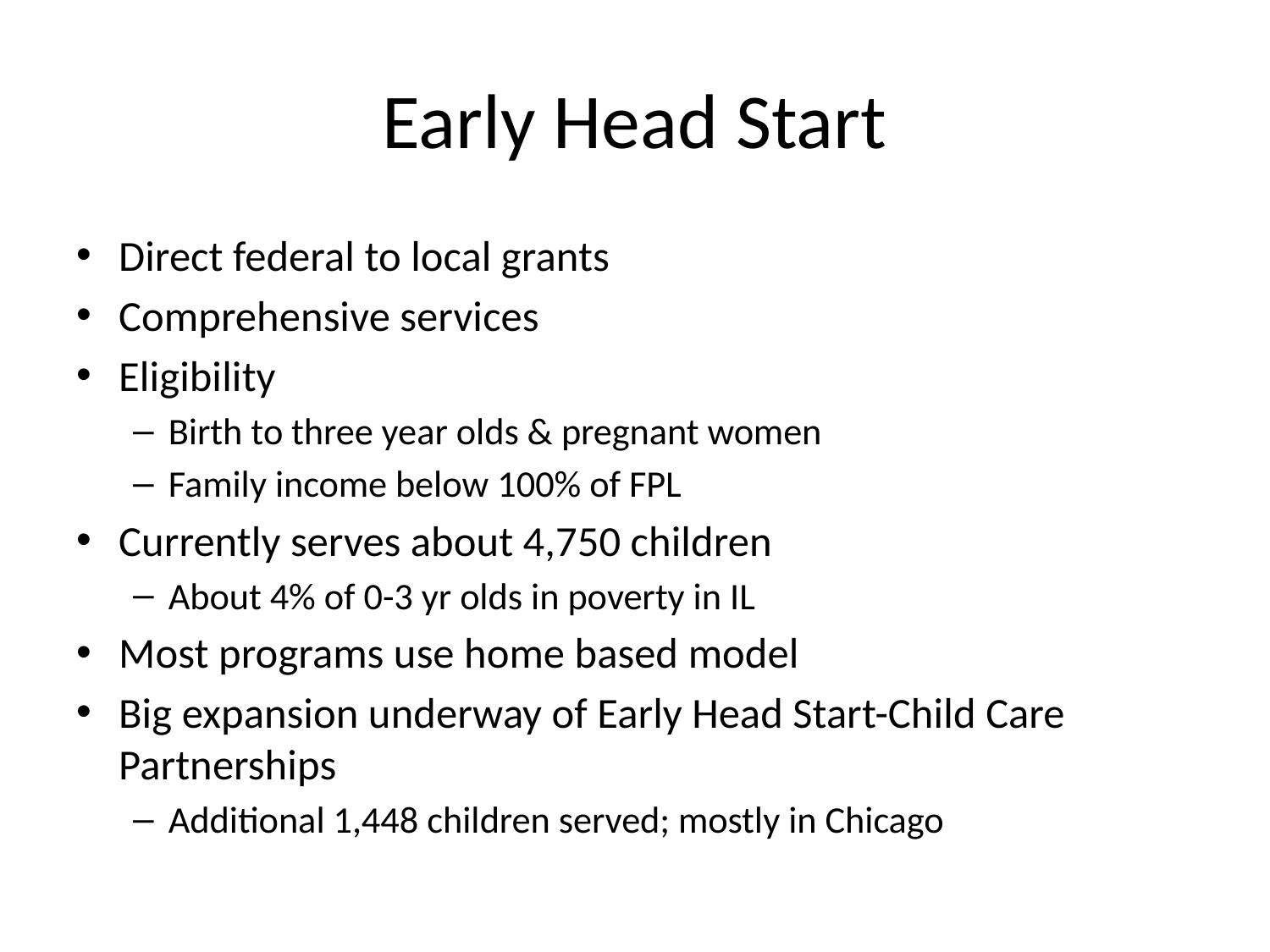

# Early Head Start
Direct federal to local grants
Comprehensive services
Eligibility
Birth to three year olds & pregnant women
Family income below 100% of FPL
Currently serves about 4,750 children
About 4% of 0-3 yr olds in poverty in IL
Most programs use home based model
Big expansion underway of Early Head Start-Child Care Partnerships
Additional 1,448 children served; mostly in Chicago